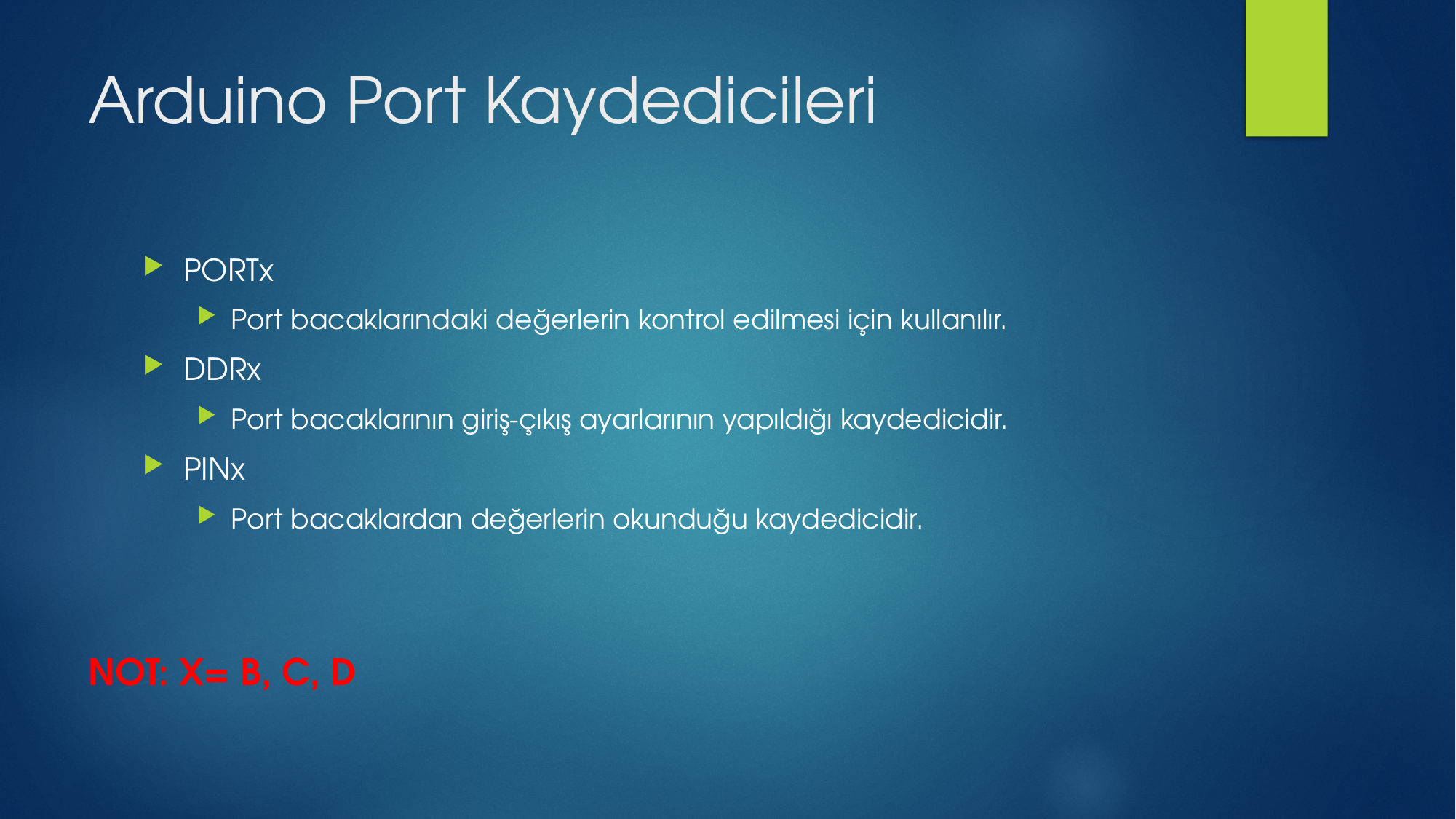

# Arduino Port Kaydedicileri
PORTx
Port bacaklarındaki değerlerin kontrol edilmesi için kullanılır.
DDRx
Port bacaklarının giriş-çıkış ayarlarının yapıldığı kaydedicidir.
PINx
Port bacaklardan değerlerin okunduğu kaydedicidir.
NOT: X= B, C, D